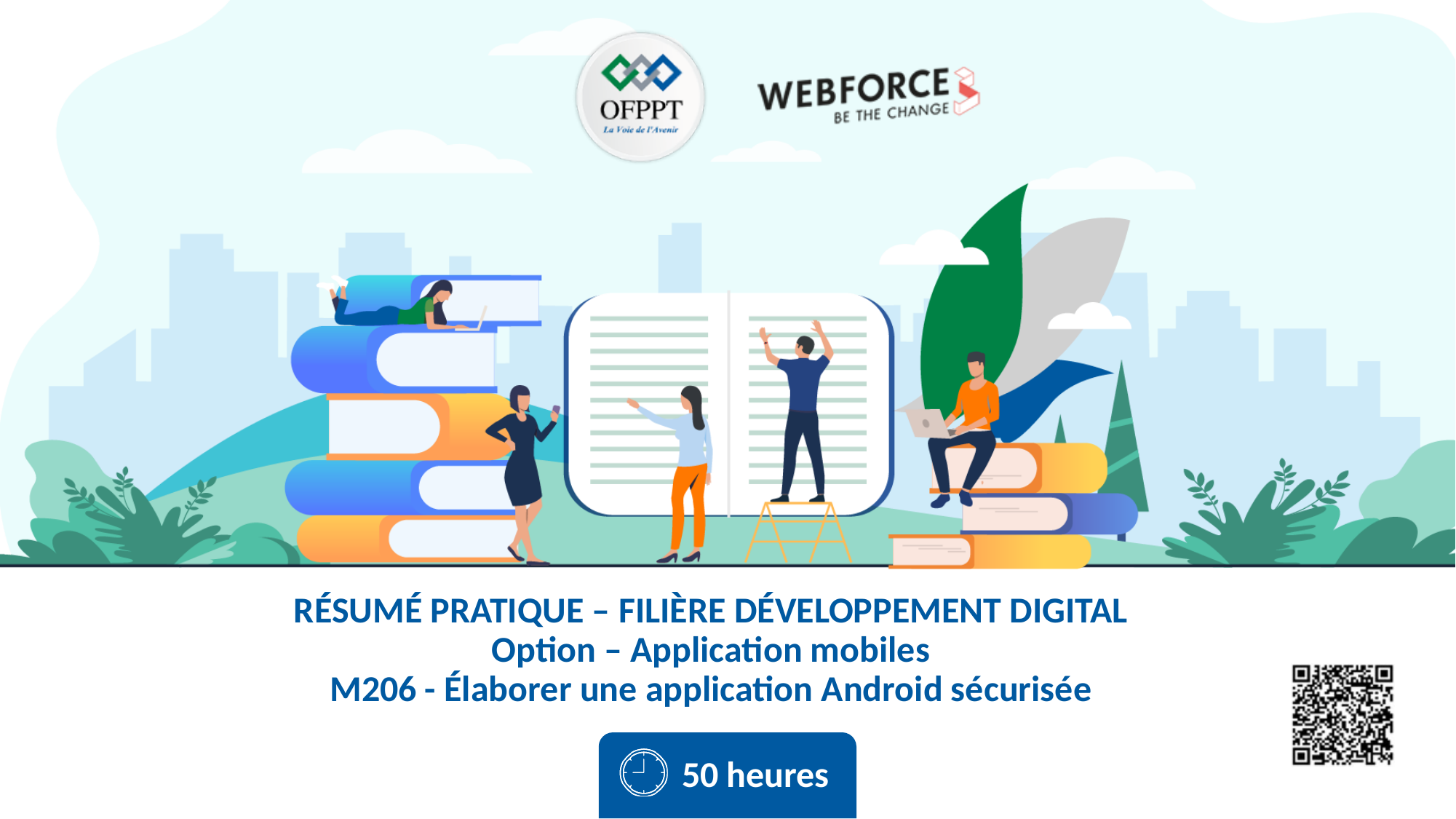

RÉSUMÉ PRATIQUE – FILIÈRE DÉVELOPPEMENT DIGITAL
Option – Application mobiles
M206 - Élaborer une application Android sécurisée
50 heures